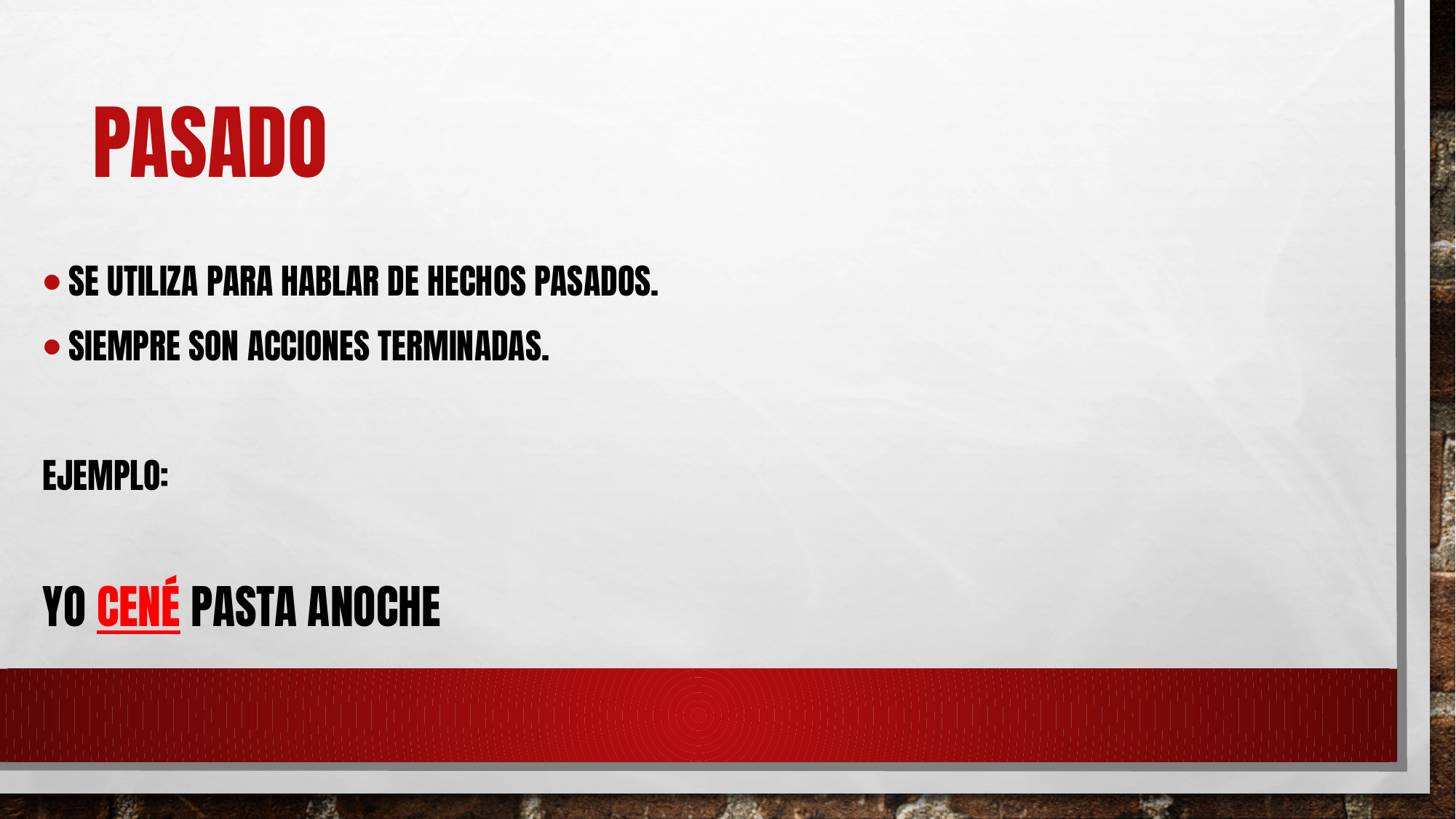

# Pasado
SE UTILIZA PARA HABLAR DE HECHOS PASADOS.
SIEMPRE SON ACCIONES TERMINADAS.

EJEMPLO:

YO CENÉ PASTA ANOCHE